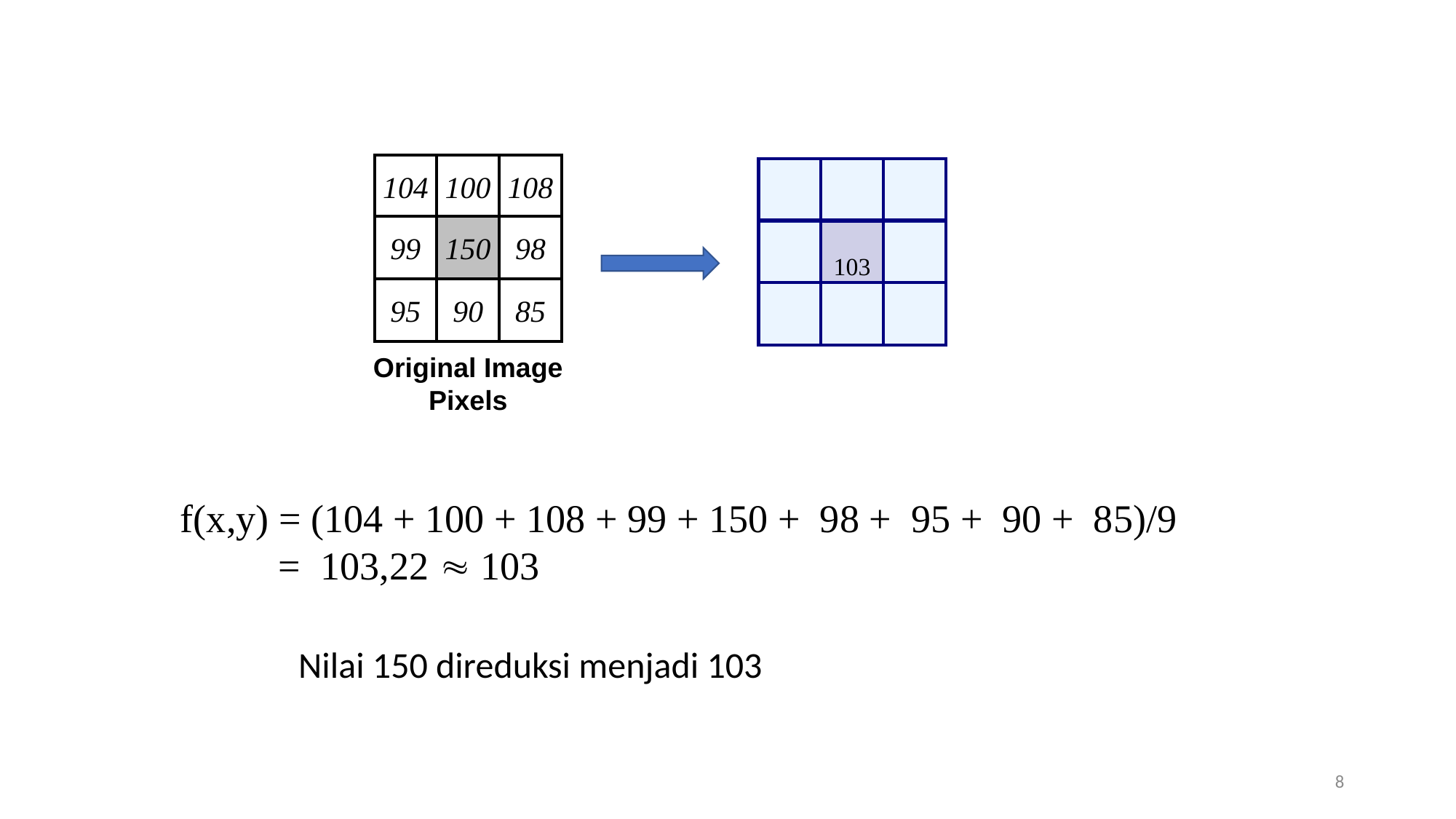

104
100
108
99
150
98
95
90
85

103

Original Image Pixels
f(x,y) = (104 + 100 + 108 + 99 + 150 +  98 +  95 +  90 +  85)/9
          =  103,22 ≈ 103
Nilai 150 direduksi menjadi 103
8